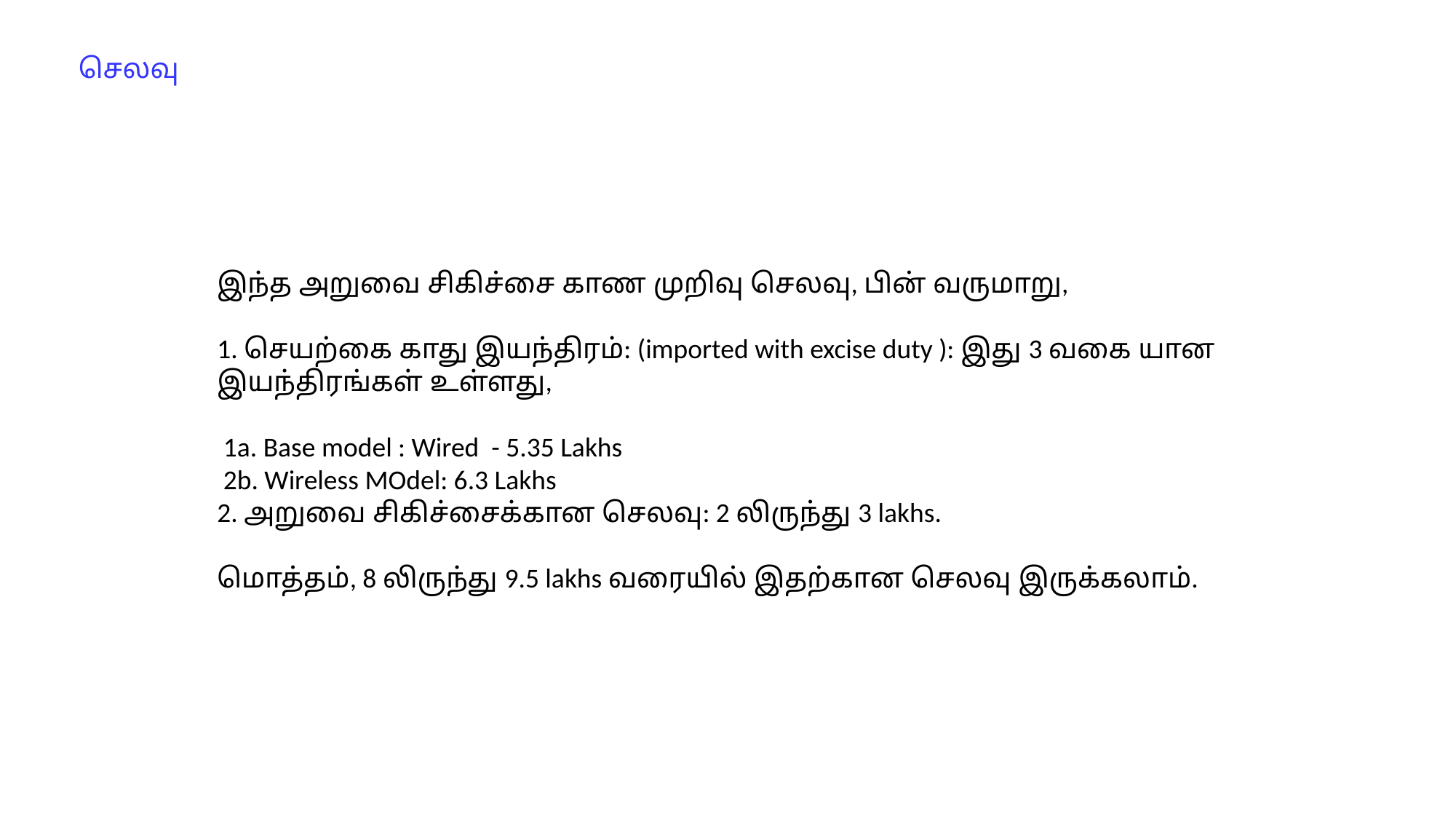

செலவு
இந்த அறுவை சிகிச்சை காண முறிவு செலவு, பின் வருமாறு,

1. செயற்கை காது இயந்திரம்: (imported with excise duty ): இது 3 வகை யான இயந்திரங்கள் உள்ளது,

 1a. Base model : Wired  - 5.35 Lakhs
 2b. Wireless MOdel: 6.3 Lakhs
2. அறுவை சிகிச்சைக்கான செலவு: 2 லிருந்து 3 lakhs.

மொத்தம், 8 லிருந்து 9.5 lakhs வரையில் இதற்கான செலவு இருக்கலாம்.